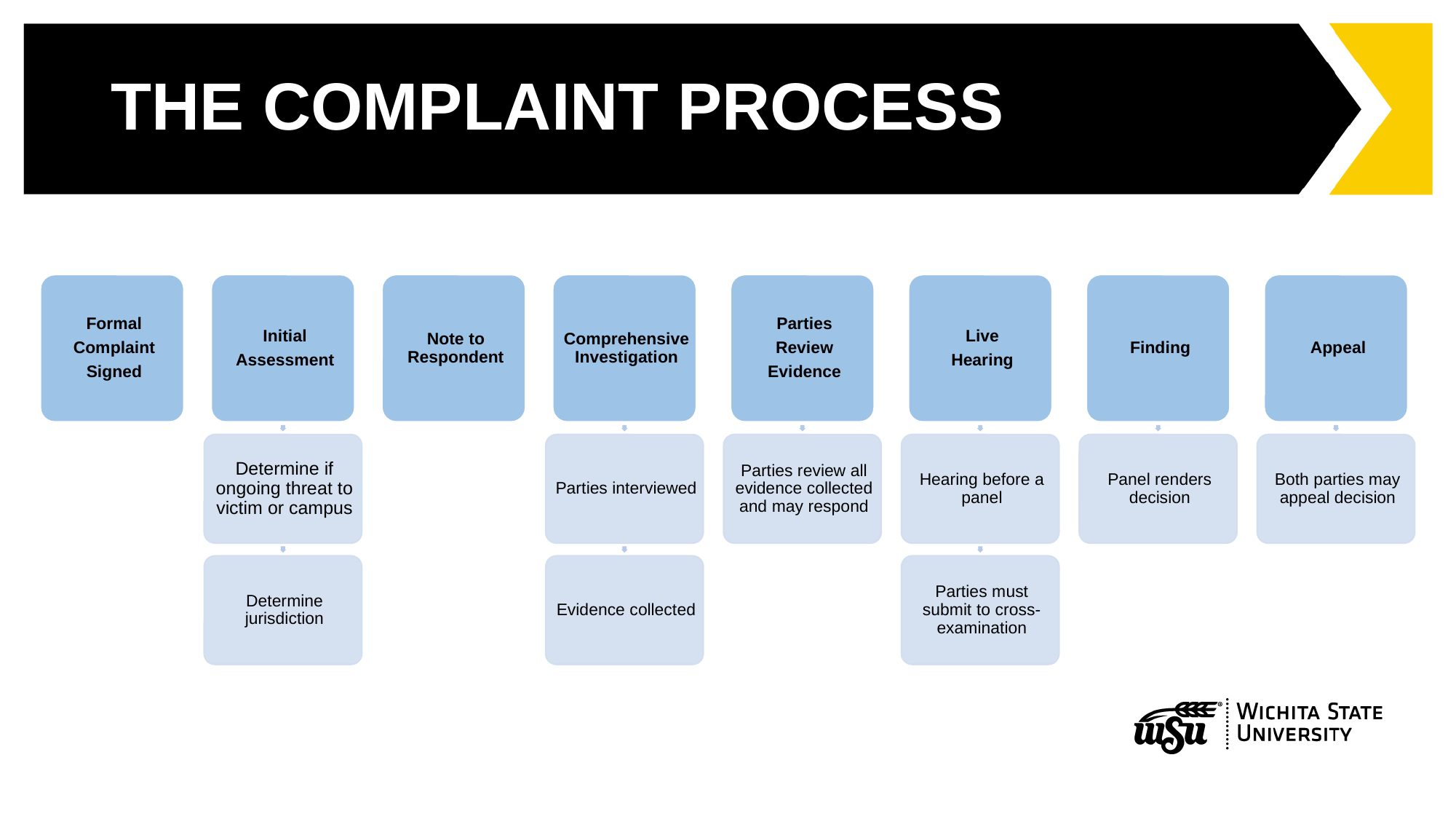

# The Complaint process
Formal
Complaint
Signed
Initial
Assessment
Determine if ongoing threat to victim or campus
Determine jurisdiction
Note to Respondent
Comprehensive Investigation
Parties interviewed
Evidence collected
Parties
Review
Evidence
Parties review all evidence collected and may respond
Live
Hearing
Hearing before a panel
Parties must submit to cross-examination
Finding
Panel renders decision
Appeal
Both parties may appeal decision